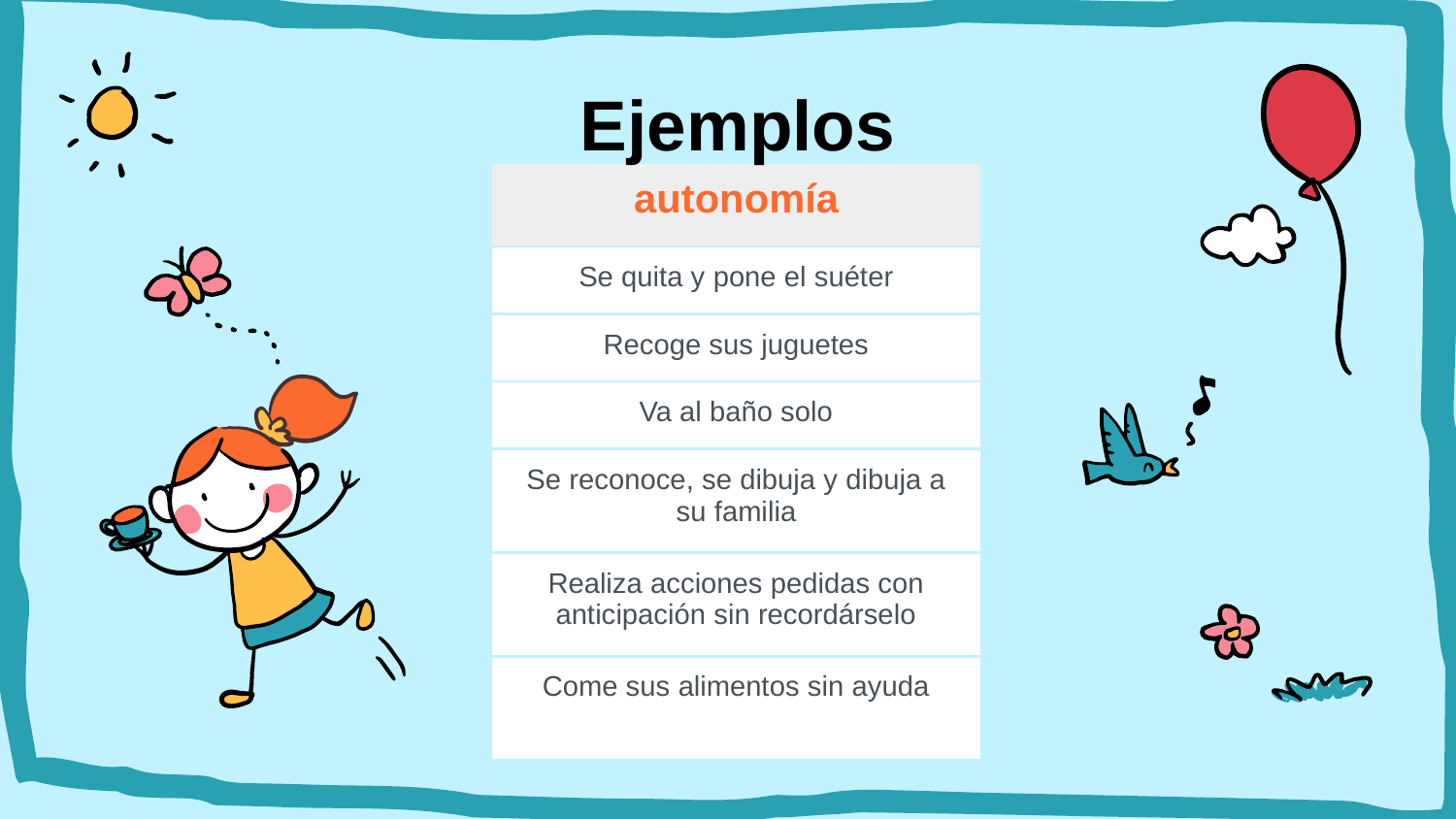

# Ejemplos
| autonomía |
| --- |
| Se quita y pone el suéter |
| Recoge sus juguetes |
| Va al baño solo |
| Se reconoce, se dibuja y dibuja a su familia |
| Realiza acciones pedidas con anticipación sin recordárselo |
| Come sus alimentos sin ayuda |